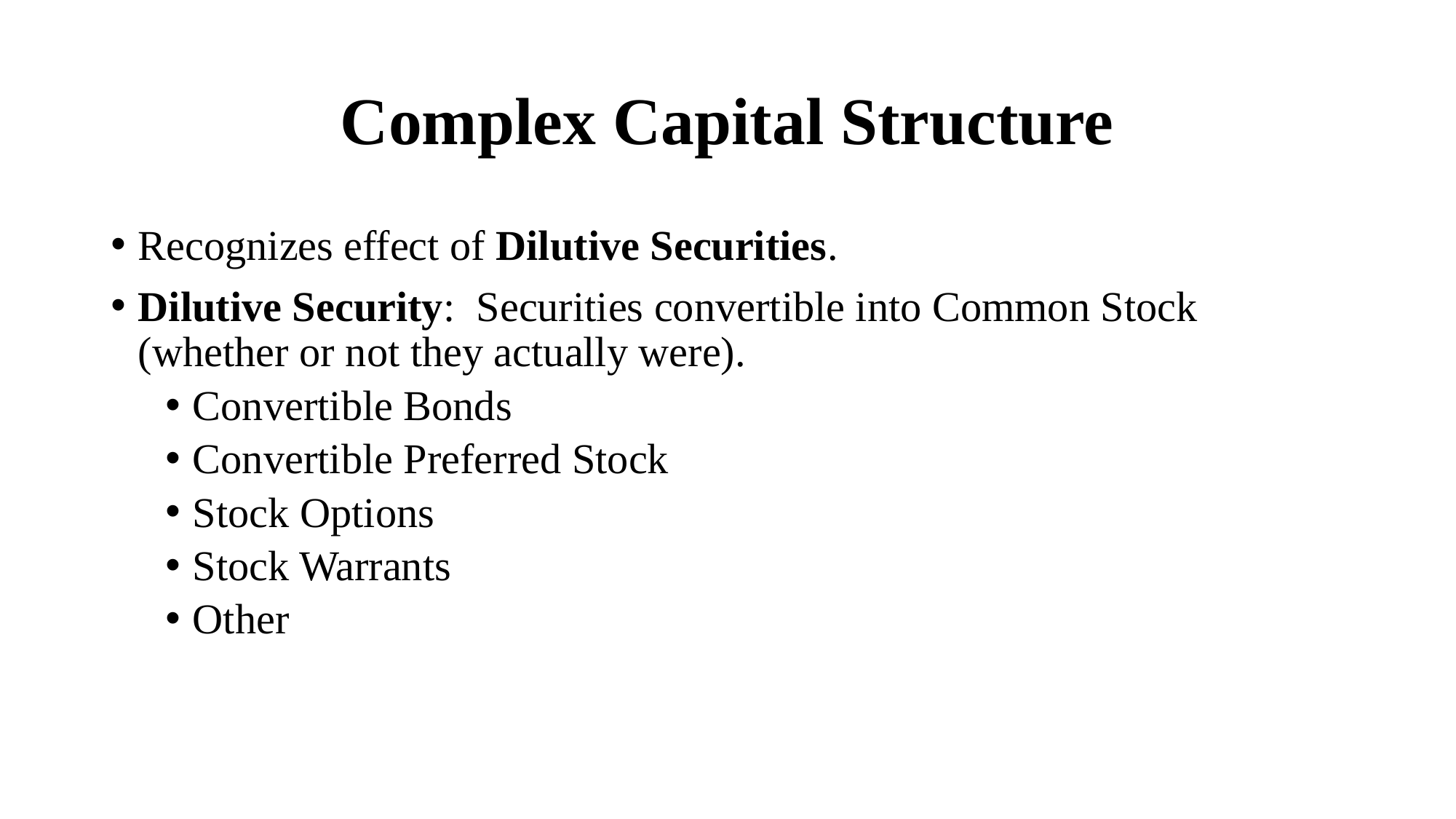

# Complex Capital Structure
Recognizes effect of Dilutive Securities.
Dilutive Security:  Securities convertible into Common Stock (whether or not they actually were).
Convertible Bonds
Convertible Preferred Stock
Stock Options
Stock Warrants
Other